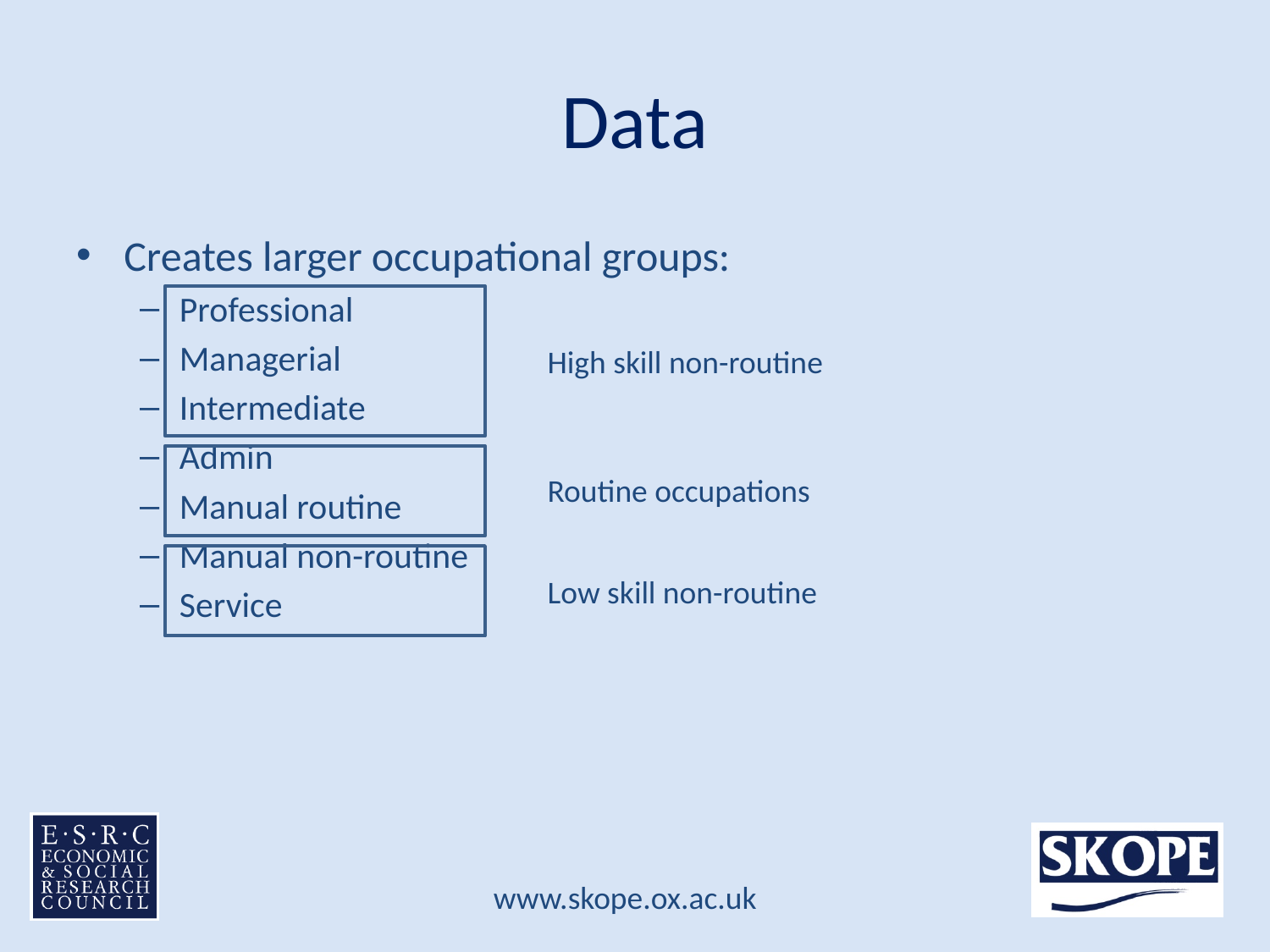

# Data
Creates larger occupational groups:
Professional
Managerial
Intermediate
Admin
Manual routine
Manual non-routine
Service

High skill non-routine

Routine occupations

Low skill non-routine